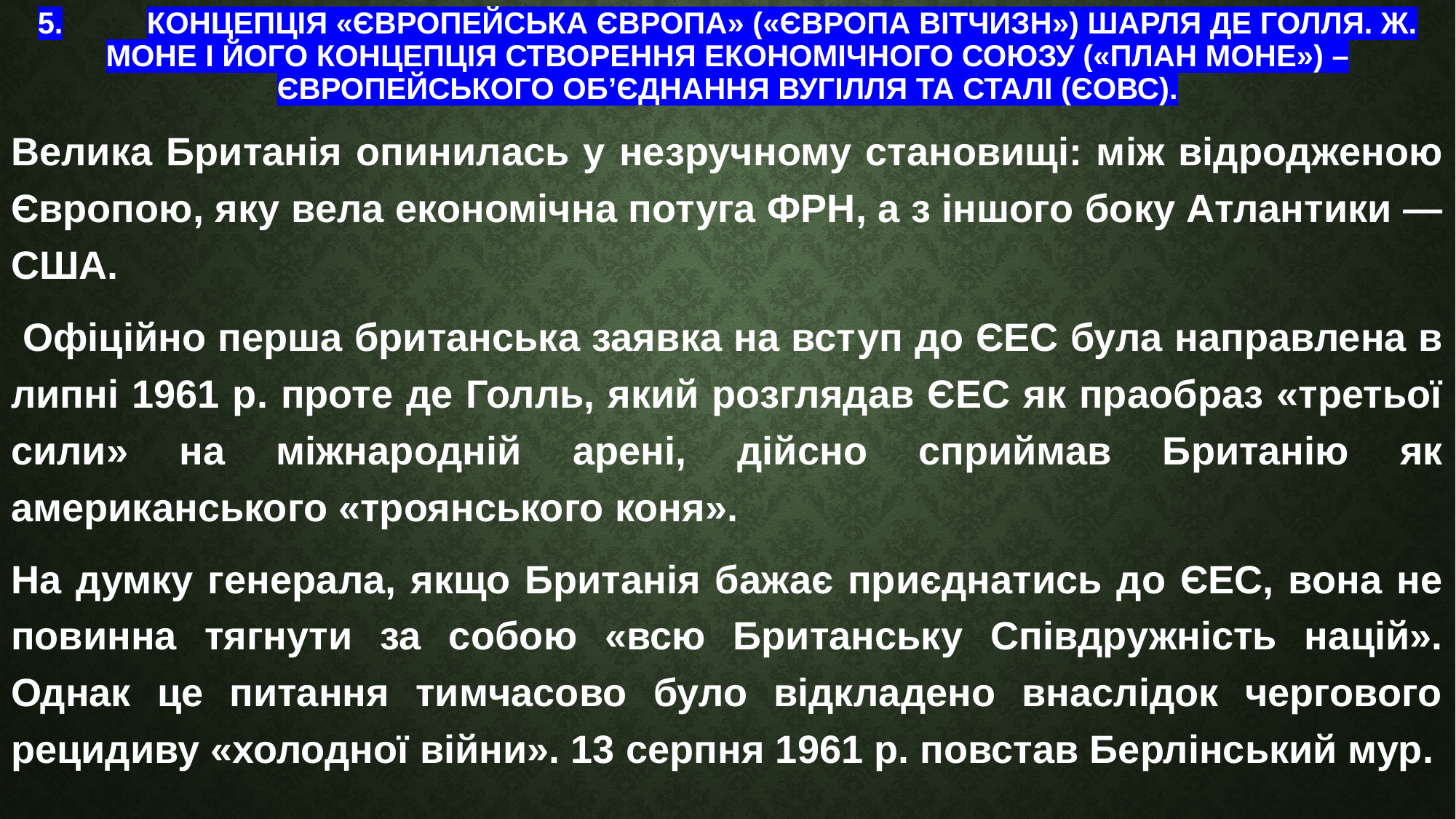

# 5.	Концепція «Європейська Європа» («Європа вітчизн») Шарля де Голля. Ж. Моне і його концепція створення економічного союзу («план Моне») – Європейського об’єднання вугілля та сталі (ЄОВС).
Велика Британія опинилась у незручному становищі: між відродженою Європою, яку вела економічна потуга ФРН, а з іншого боку Атлантики — США.
 Офіційно перша британська заявка на вступ до ЄЕС була направлена в липні 1961 р. проте де Голль, який розглядав ЄЕС як праобраз «третьої сили» на міжнародній арені, дійсно сприймав Британію як американського «троянського коня».
На думку генерала, якщо Британія бажає приєднатись до ЄЕС, вона не повинна тягнути за собою «всю Британську Співдружність націй». Однак це питання тимчасово було відкладено внаслідок чергового рецидиву «холодної війни». 13 серпня 1961 р. повстав Берлінський мур.